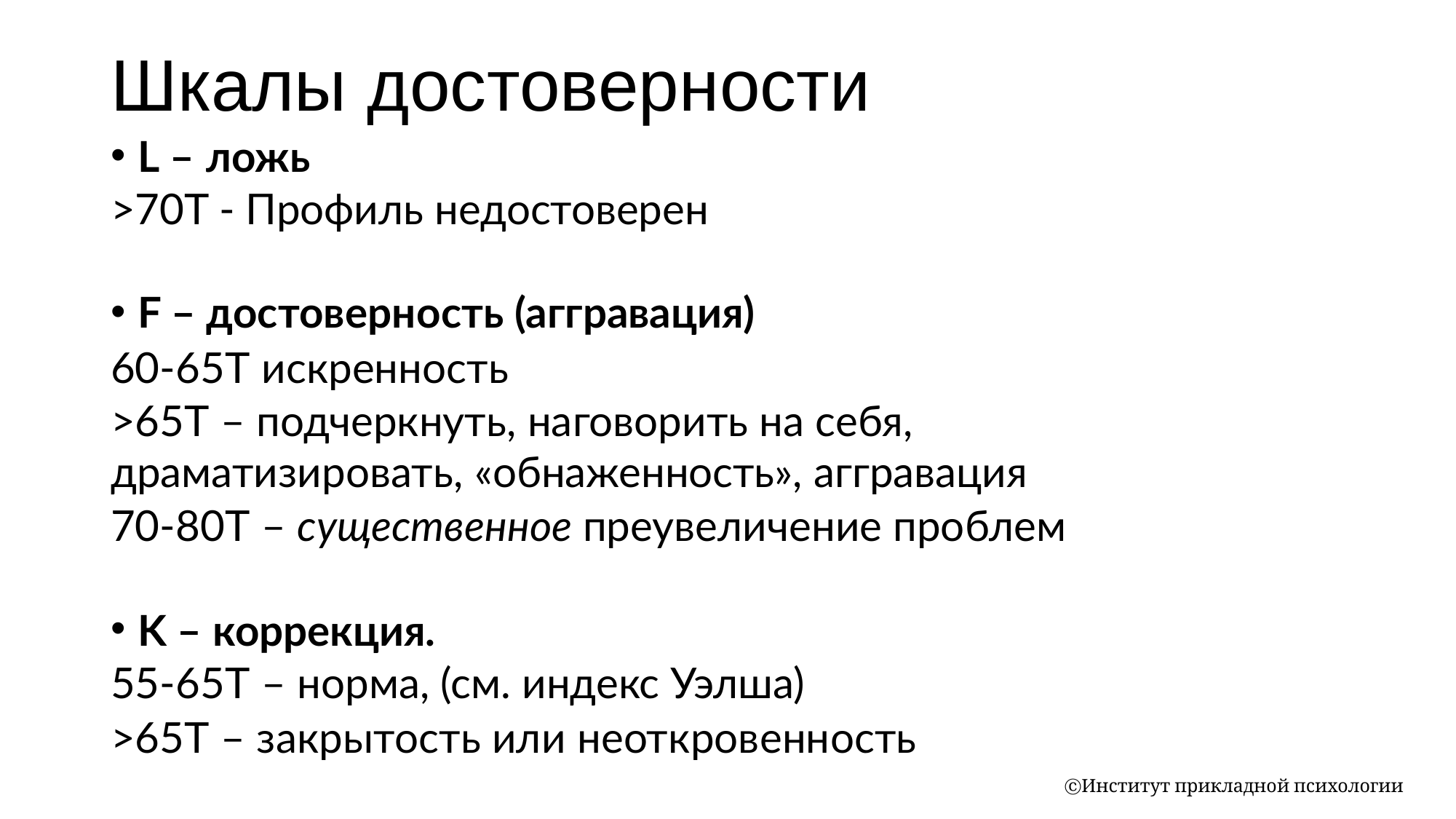

Шкалы достоверности

L – ложь
>70T - Профиль недостоверен

F – достоверность (аггравация)
60-65Т искренность
>65Т – подчеркнуть, наговорить на себя, драматизировать, «обнаженность», аггравация
70-80T – существенное преувеличение проблем

K – коррекция.
55-65Т – норма, (см. индекс Уэлша)
>65T – закрытость или неоткровенность
©Институт прикладной психологии